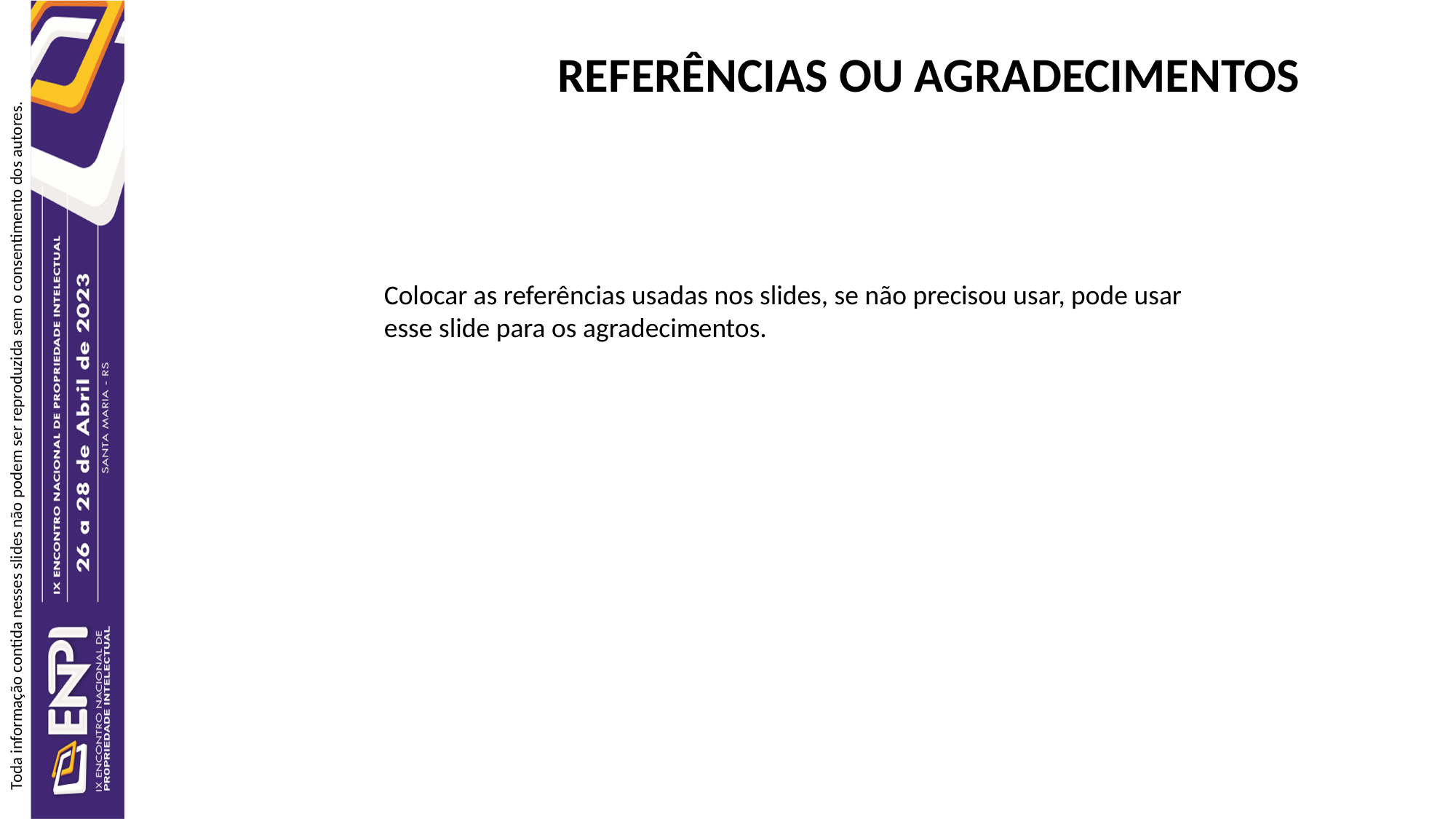

REFERÊNCIAS OU AGRADECIMENTOS
Colocar as referências usadas nos slides, se não precisou usar, pode usar esse slide para os agradecimentos.